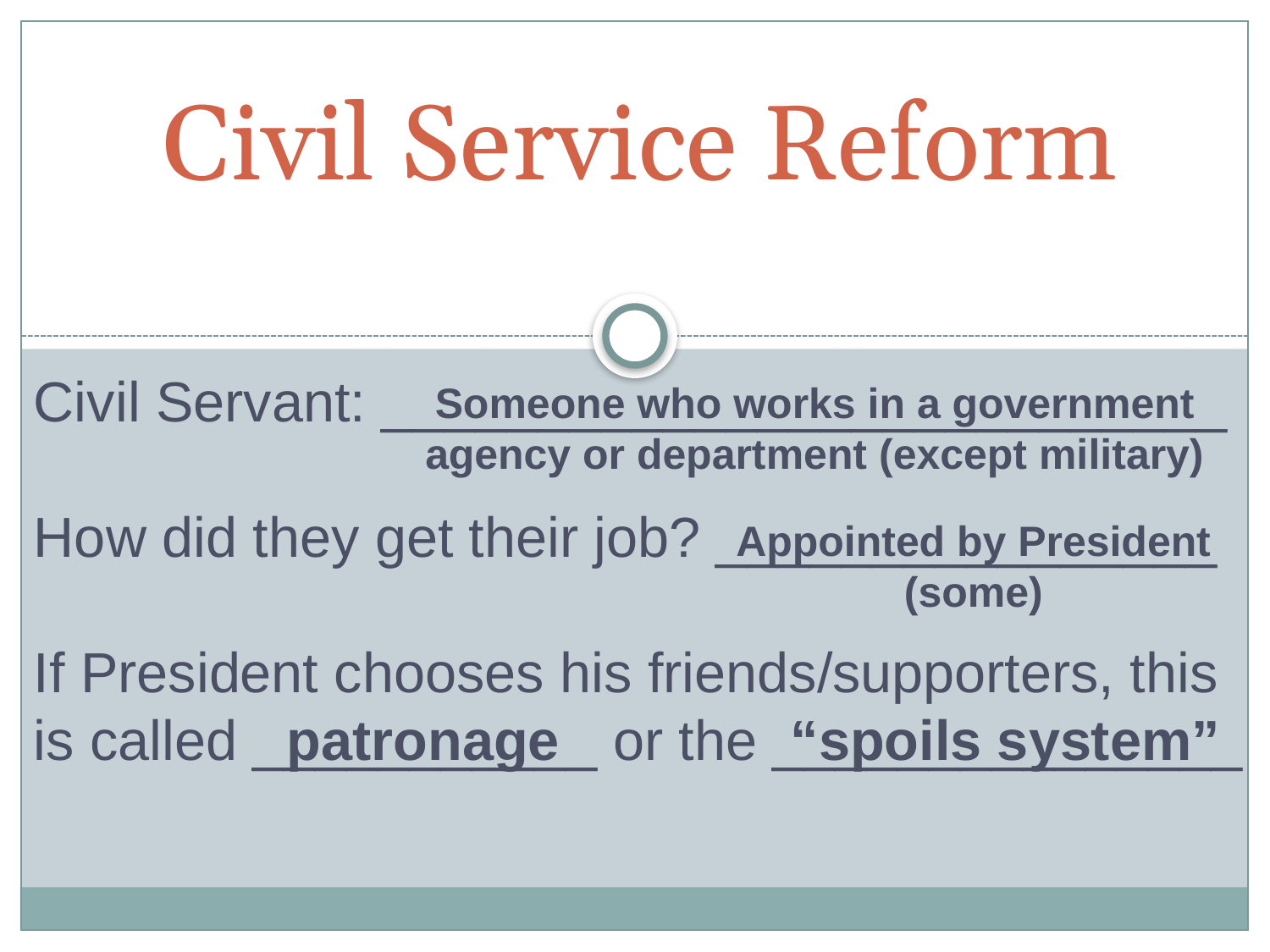

# Civil Service Reform
Civil Servant: ___________________________

How did they get their job? ________________

If President chooses his friends/supporters, this is called ___________ or the _______________
Someone who works in a government agency or department (except military)
Appointed by President
(some)
patronage
“spoils system”